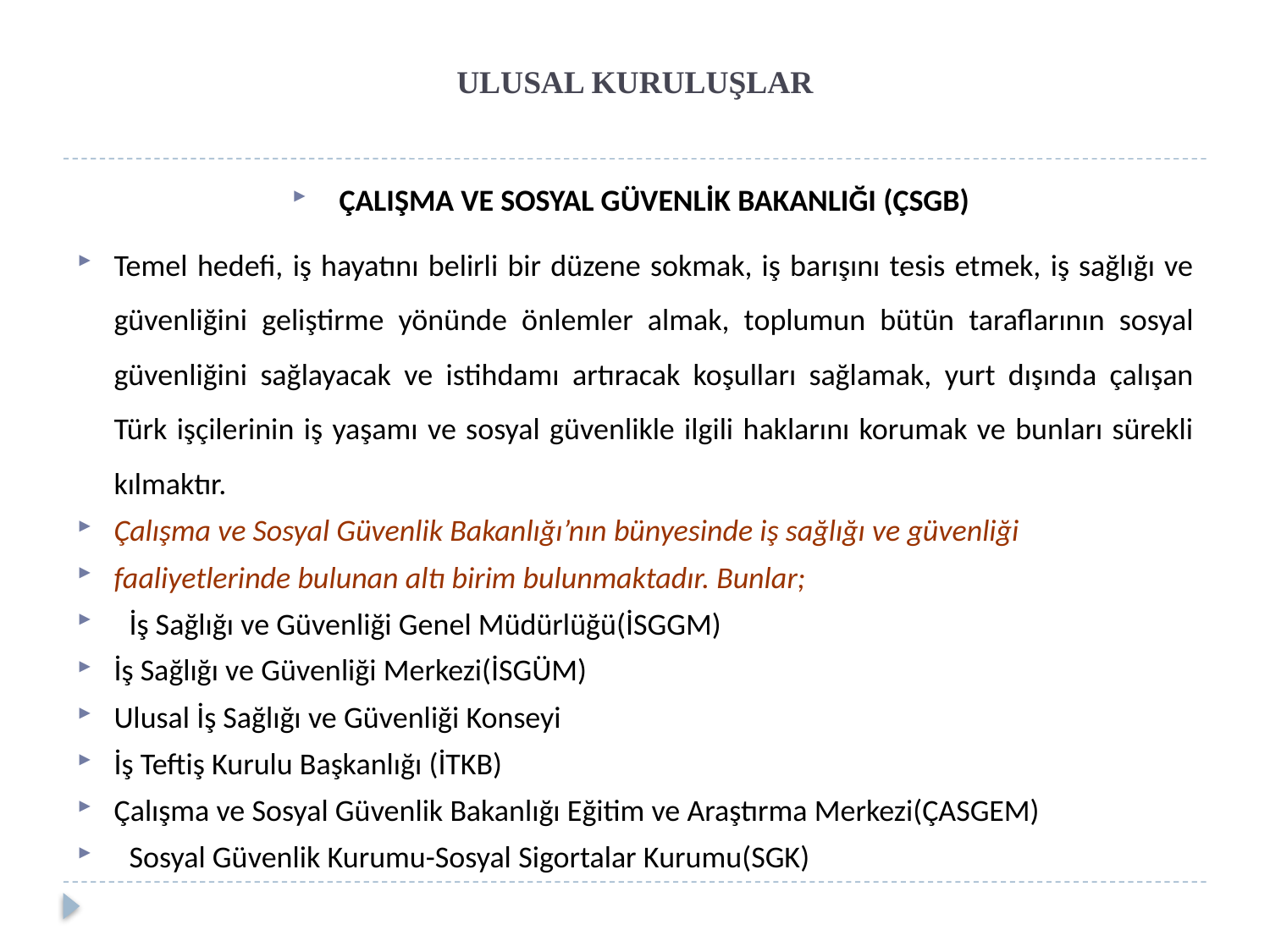

# ULUSAL KURULUŞLAR
ÇALIŞMA VE SOSYAL GÜVENLİK BAKANLIĞI (ÇSGB)
Temel hedefi, iş hayatını belirli bir düzene sokmak, iş barışını tesis etmek, iş sağlığı ve güvenliğini geliştirme yönünde önlemler almak, toplumun bütün taraflarının sosyal güvenliğini sağlayacak ve istihdamı artıracak koşulları sağlamak, yurt dışında çalışan Türk işçilerinin iş yaşamı ve sosyal güvenlikle ilgili haklarını korumak ve bunları sürekli kılmaktır.
Çalışma ve Sosyal Güvenlik Bakanlığı’nın bünyesinde iş sağlığı ve güvenliği
faaliyetlerinde bulunan altı birim bulunmaktadır. Bunlar;
 İş Sağlığı ve Güvenliği Genel Müdürlüğü(İSGGM)
İş Sağlığı ve Güvenliği Merkezi(İSGÜM)
Ulusal İş Sağlığı ve Güvenliği Konseyi
İş Teftiş Kurulu Başkanlığı (İTKB)
Çalışma ve Sosyal Güvenlik Bakanlığı Eğitim ve Araştırma Merkezi(ÇASGEM)
 Sosyal Güvenlik Kurumu-Sosyal Sigortalar Kurumu(SGK)